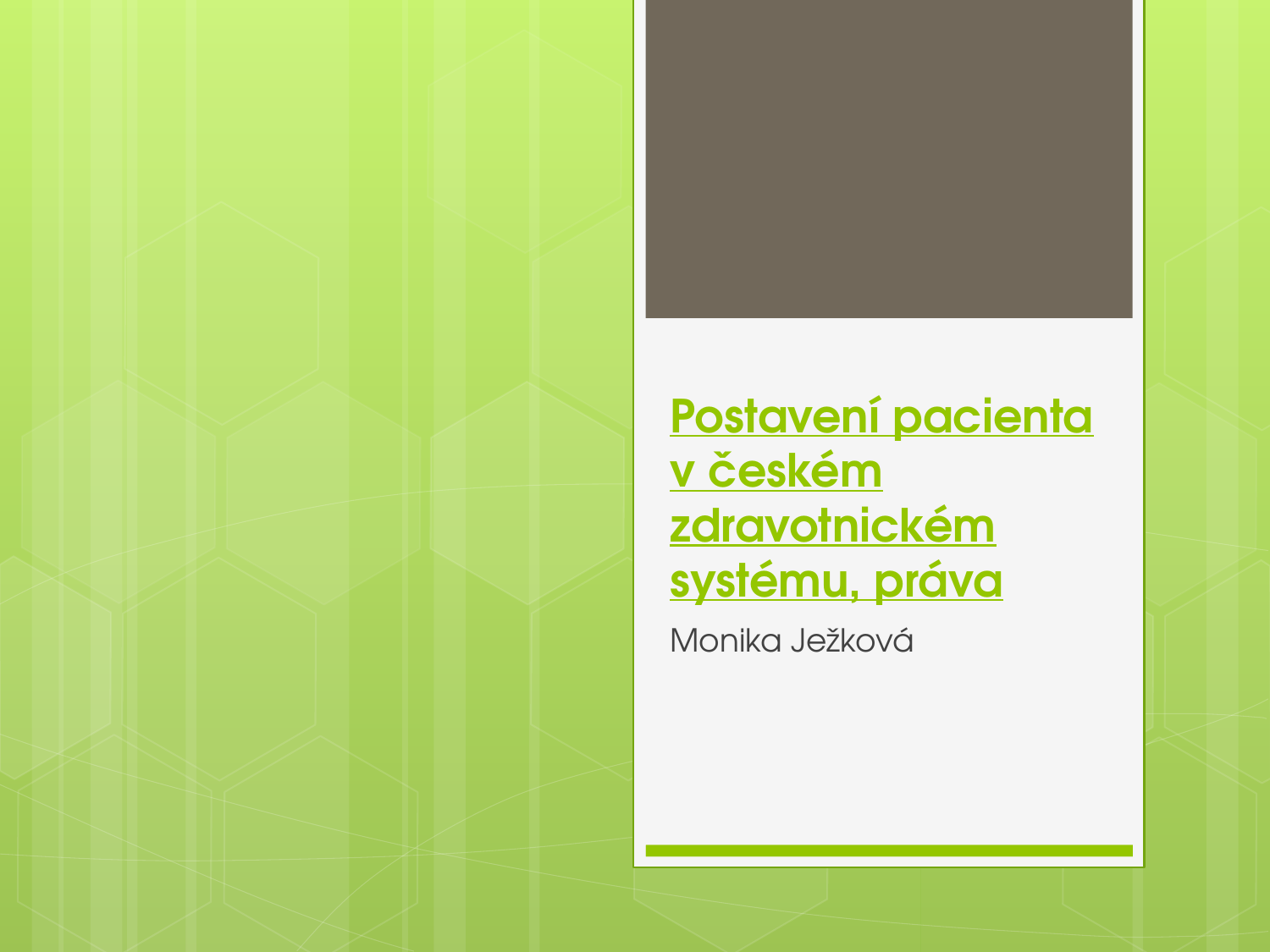

# Postavení pacienta v českém zdravotnickém systému, práva
Monika Ježková